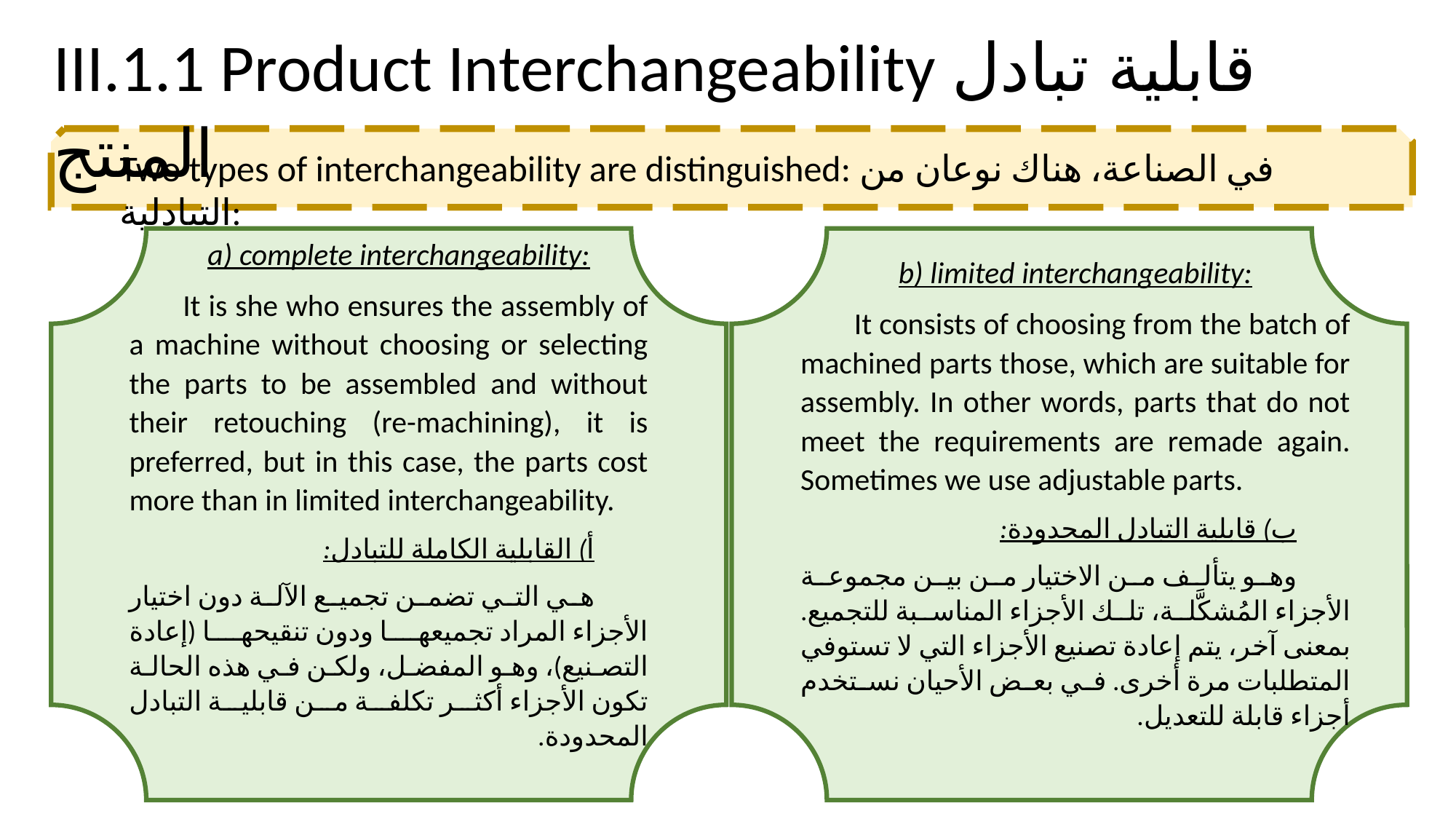

III.1.1 Product Interchangeability قابلية تبادل المنتج

Two types of interchangeability are distinguished: في الصناعة، هناك نوعان من التبادلية:
   a) complete interchangeability:
It is she who ensures the assembly of a machine without choosing or selecting the parts to be assembled and without their retouching (re-machining), it is preferred, but in this case, the parts cost more than in limited interchangeability.
أ) القابلية الكاملة للتبادل:
هي التي تضمن تجميع الآلة دون اختيار الأجزاء المراد تجميعها ودون تنقيحها (إعادة التصنيع)، وهو المفضل، ولكن في هذه الحالة تكون الأجزاء أكثر تكلفة من قابلية التبادل المحدودة.

b) limited interchangeability:
It consists of choosing from the batch of machined parts those, which are suitable for assembly. In other words, parts that do not meet the requirements are remade again. Sometimes we use adjustable parts.
ب) قابلية التبادل المحدودة:
وهو يتألف من الاختيار من بين مجموعة الأجزاء المُشكَّلة، تلك الأجزاء المناسبة للتجميع. بمعنى آخر، يتم إعادة تصنيع الأجزاء التي لا تستوفي المتطلبات مرة أخرى. في بعض الأحيان نستخدم أجزاء قابلة للتعديل.